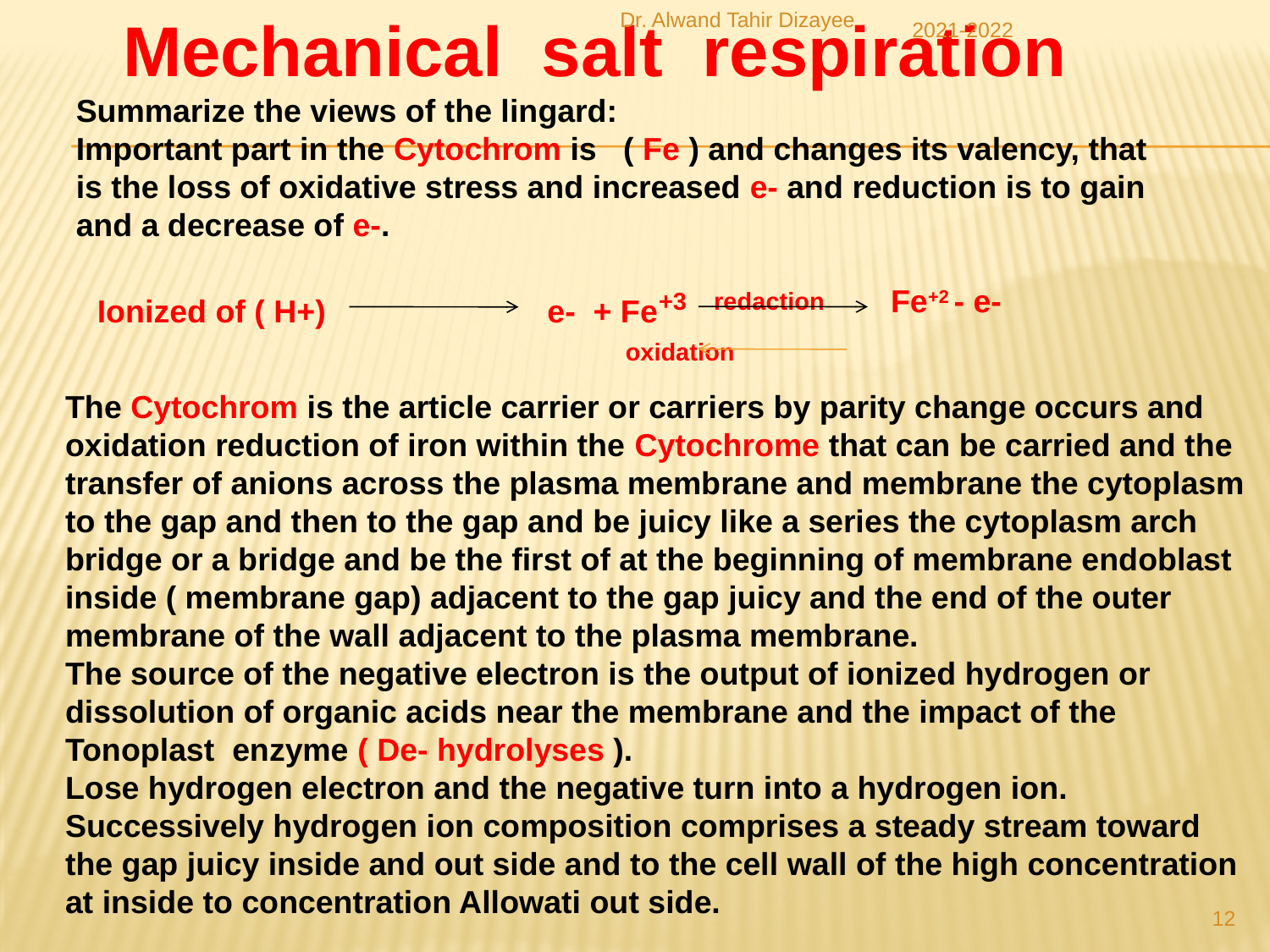

Mechanical  salt  respiration
Summarize the views of the lingard:
Important part in the Cytochrom is   ( Fe ) and changes its valency, that is the loss of oxidative stress and increased e- and reduction is to gain and a decrease of e-.
Dr. Alwand Tahir Dizayee
2021-2022
Ionized of ( H+)                         e-  + Fe+3    redaction
                                                                              oxidation
Fe+2 - e-
The Cytochrom is the article carrier or carriers by parity change occurs and oxidation reduction of iron within the Cytochrome that can be carried and the transfer of anions across the plasma membrane and membrane the cytoplasm to the gap and then to the gap and be juicy like a series the cytoplasm arch bridge or a bridge and be the first of at the beginning of membrane endoblast inside ( membrane gap) adjacent to the gap juicy and the end of the outer membrane of the wall adjacent to the plasma membrane.
The source of the negative electron is the output of ionized hydrogen or dissolution of organic acids near the membrane and the impact of the Tonoplast  enzyme ( De- hydrolyses ).
Lose hydrogen electron and the negative turn into a hydrogen ion.
Successively hydrogen ion composition comprises a steady stream toward the gap juicy inside and out side and to the cell wall of the high concentration at inside to concentration Allowati out side.
12